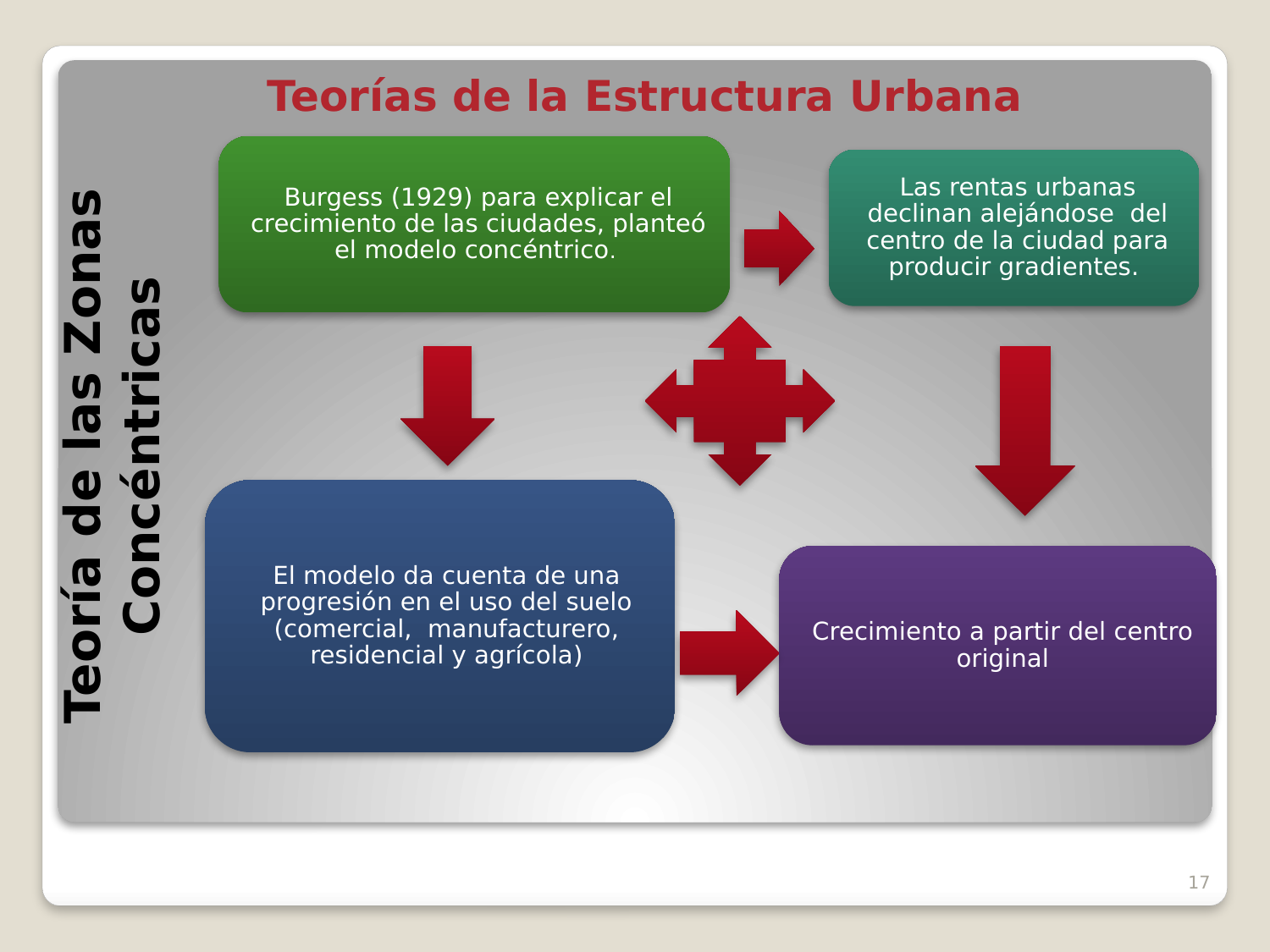

# Teorías de la Estructura Urbana
Teoría de las Zonas Concéntricas
Burgess (1929) para explicar el crecimiento de las ciudades, planteó el modelo concéntrico.
Las rentas urbanas declinan alejándose  del centro de la ciudad para producir gradientes.
El modelo da cuenta de una progresión en el uso del suelo (comercial,  manufacturero, residencial y agrícola)
Crecimiento a partir del centro original

17